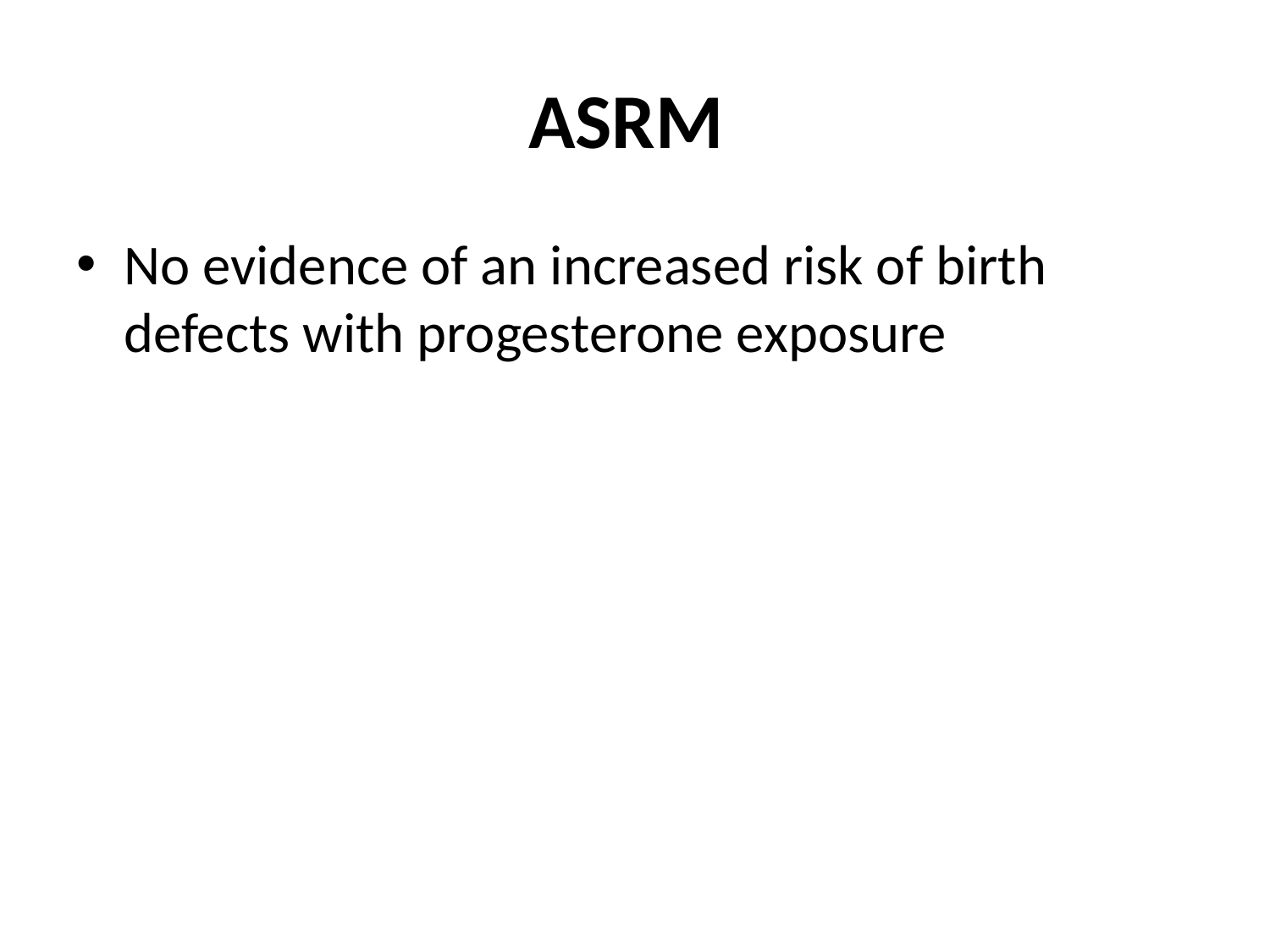

# ASRM
No evidence of an increased risk of birth defects with progesterone exposure